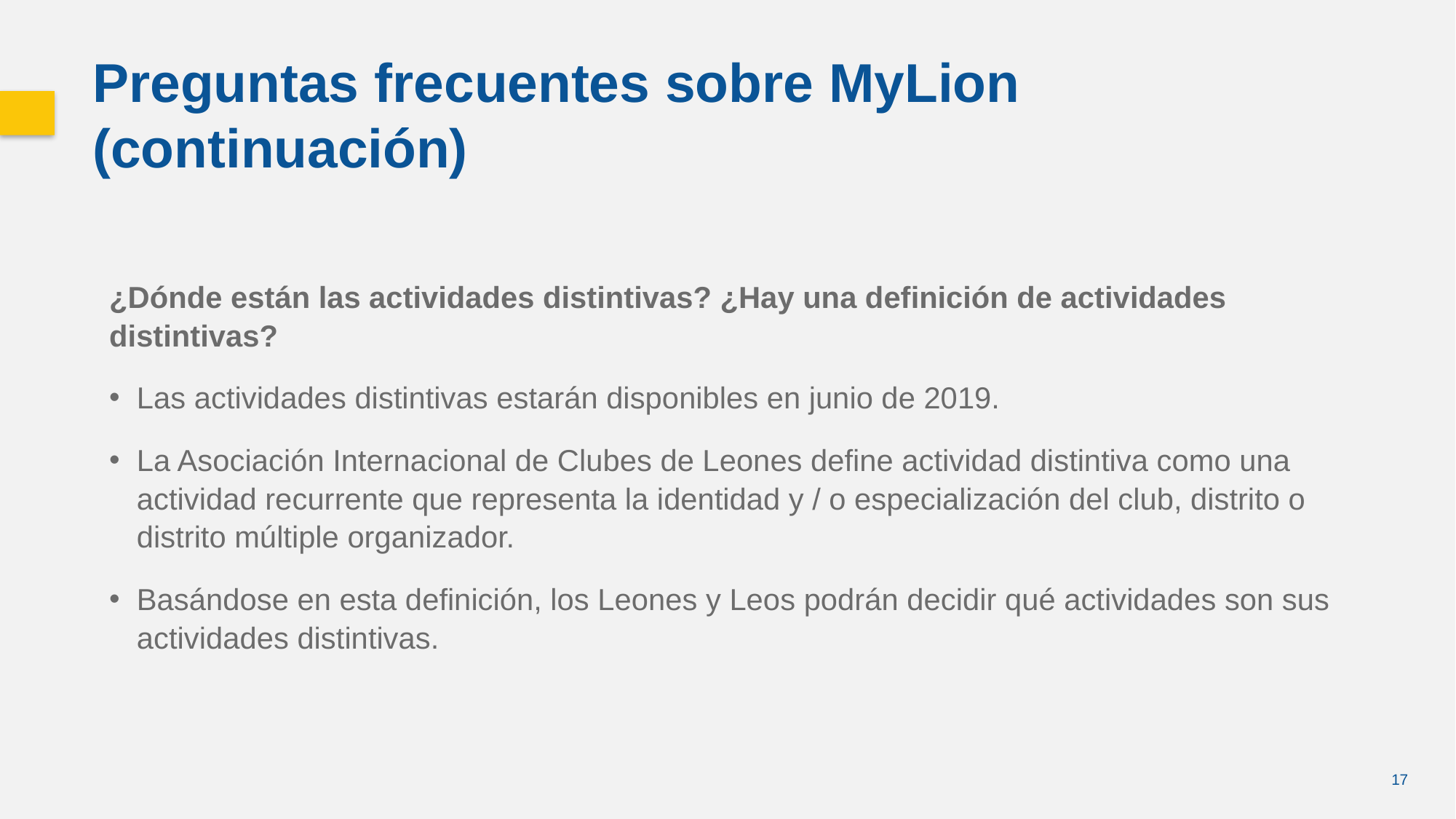

Preguntas frecuentes sobre MyLion (continuación)
¿Dónde están las actividades distintivas? ¿Hay una definición de actividades distintivas?
Las actividades distintivas estarán disponibles en junio de 2019.
La Asociación Internacional de Clubes de Leones define actividad distintiva como una actividad recurrente que representa la identidad y / o especialización del club, distrito o distrito múltiple organizador.
Basándose en esta definición, los Leones y Leos podrán decidir qué actividades son sus actividades distintivas.